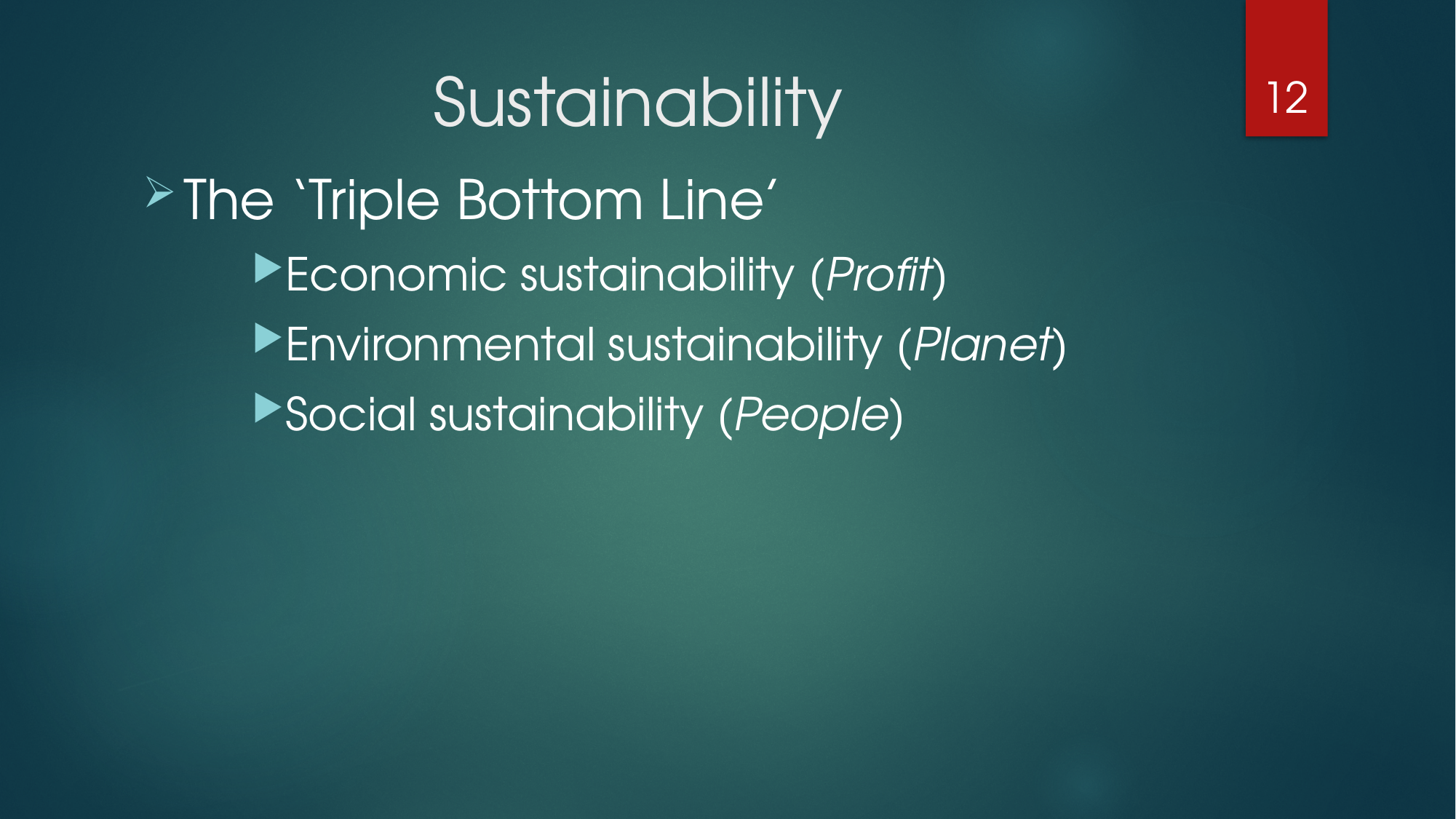

12
# Sustainability
The ‘Triple Bottom Line’
Economic sustainability (Profit)
Environmental sustainability (Planet)
Social sustainability (People)